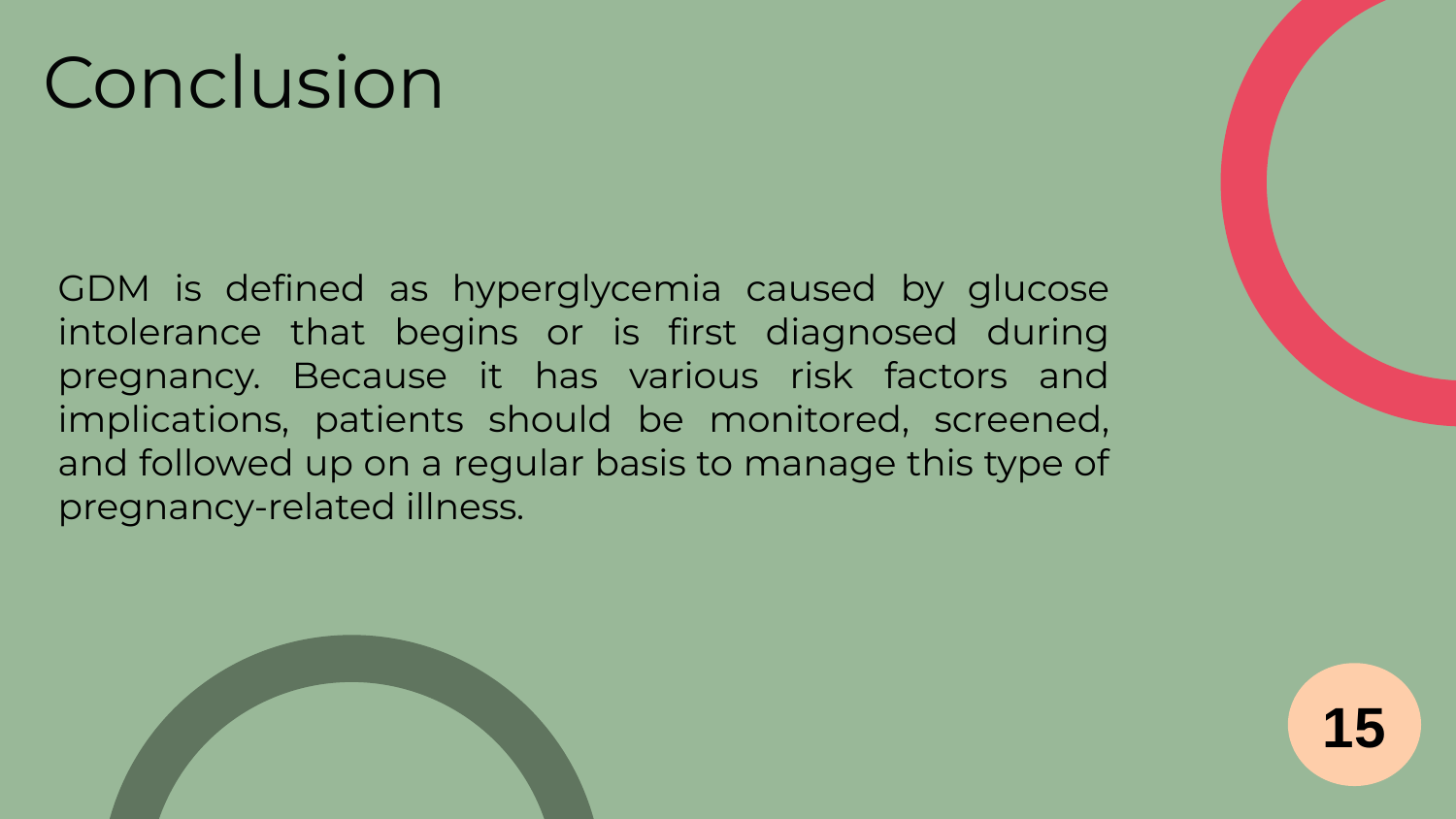

Conclusion
GDM is defined as hyperglycemia caused by glucose intolerance that begins or is first diagnosed during pregnancy. Because it has various risk factors and implications, patients should be monitored, screened, and followed up on a regular basis to manage this type of pregnancy-related illness.
15